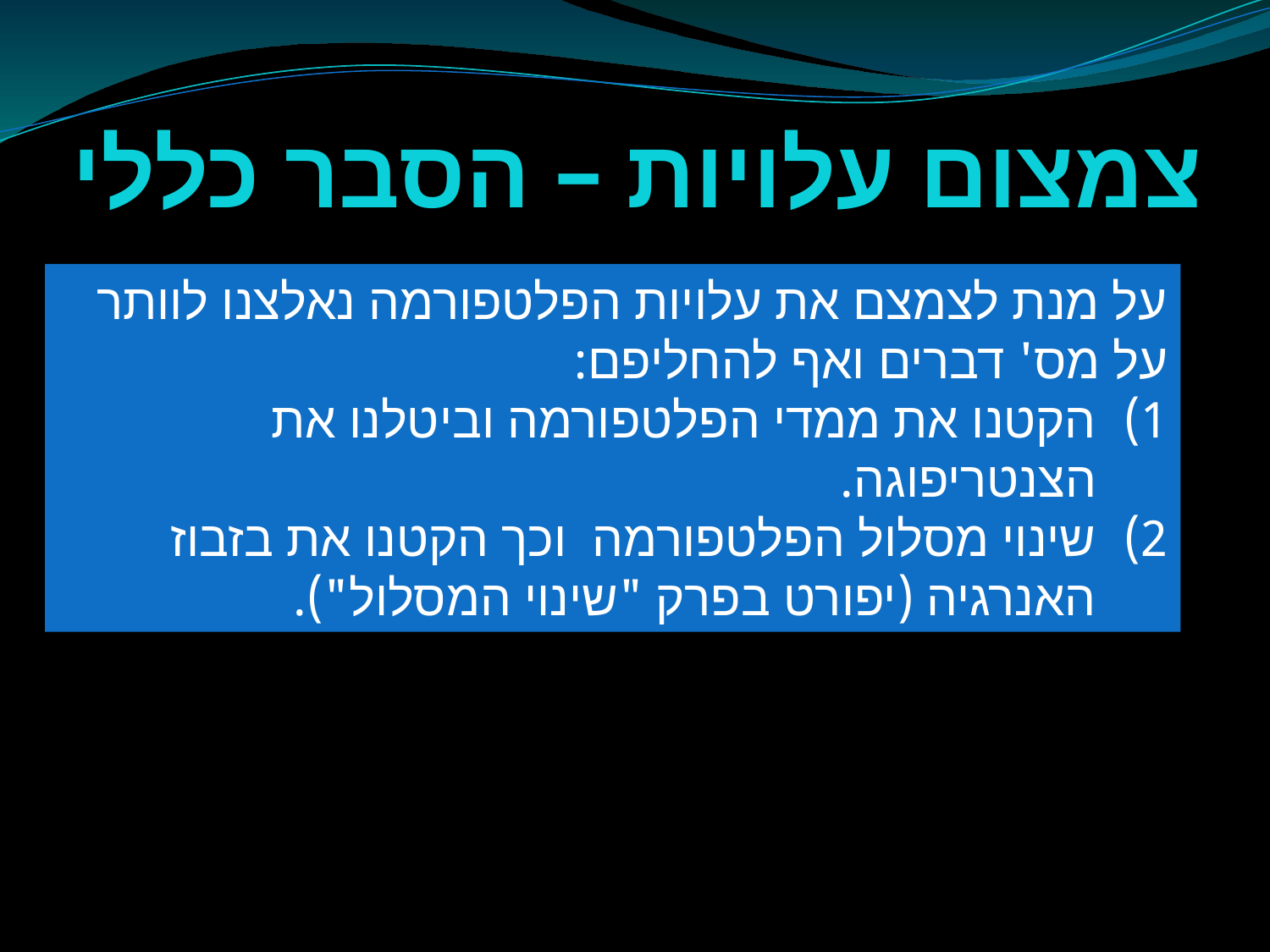

צמצום עלויות – הסבר כללי
על מנת לצמצם את עלויות הפלטפורמה נאלצנו לוותר על מס' דברים ואף להחליפם:
הקטנו את ממדי הפלטפורמה וביטלנו את הצנטריפוגה.
שינוי מסלול הפלטפורמה  וכך הקטנו את בזבוז האנרגיה (יפורט בפרק "שינוי המסלול").